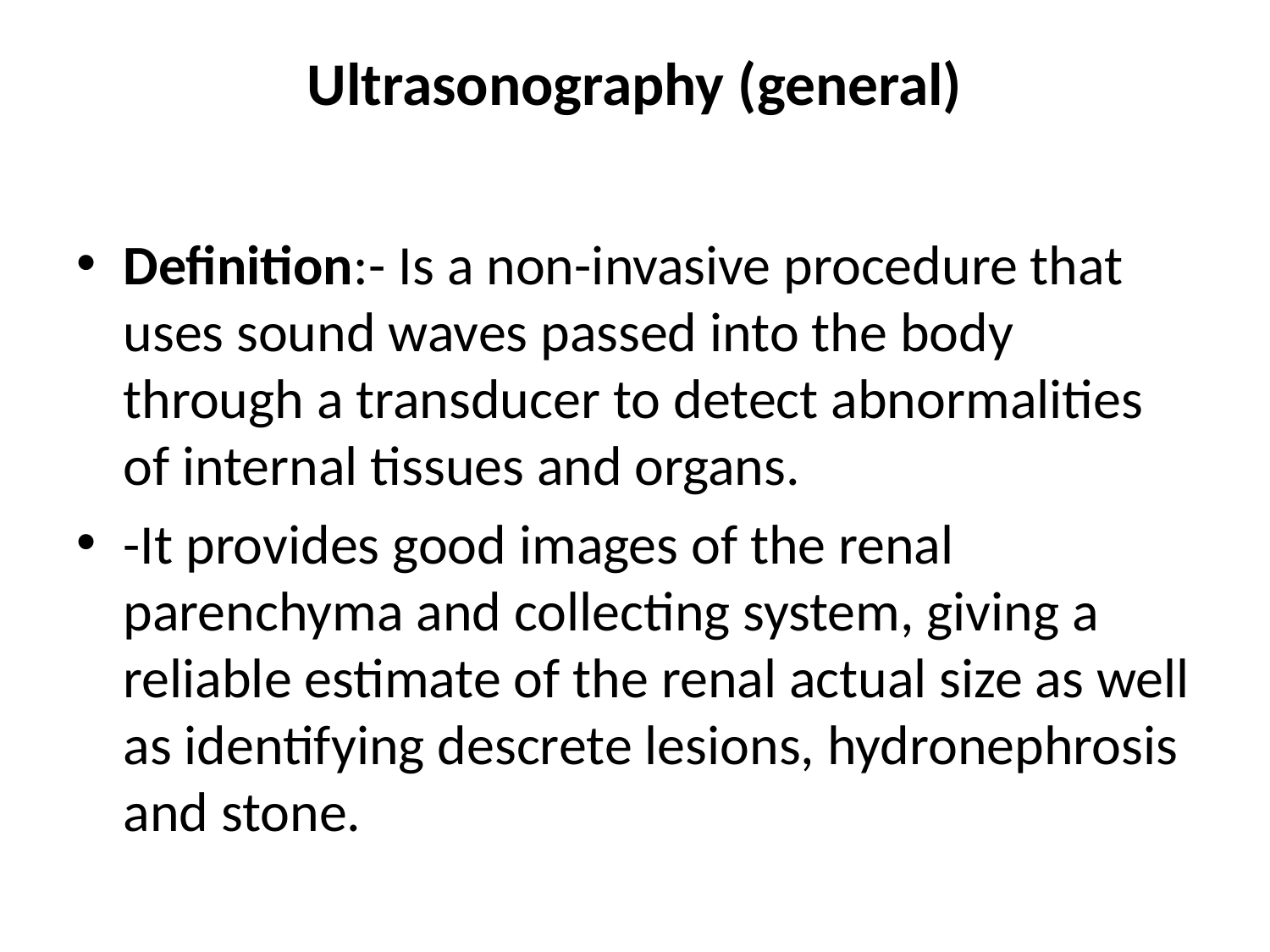

# Ultrasonography (general)
Definition:- Is a non-invasive procedure that uses sound waves passed into the body through a transducer to detect abnormalities of internal tissues and organs.
-It provides good images of the renal parenchyma and collecting system, giving a reliable estimate of the renal actual size as well as identifying descrete lesions, hydronephrosis and stone.